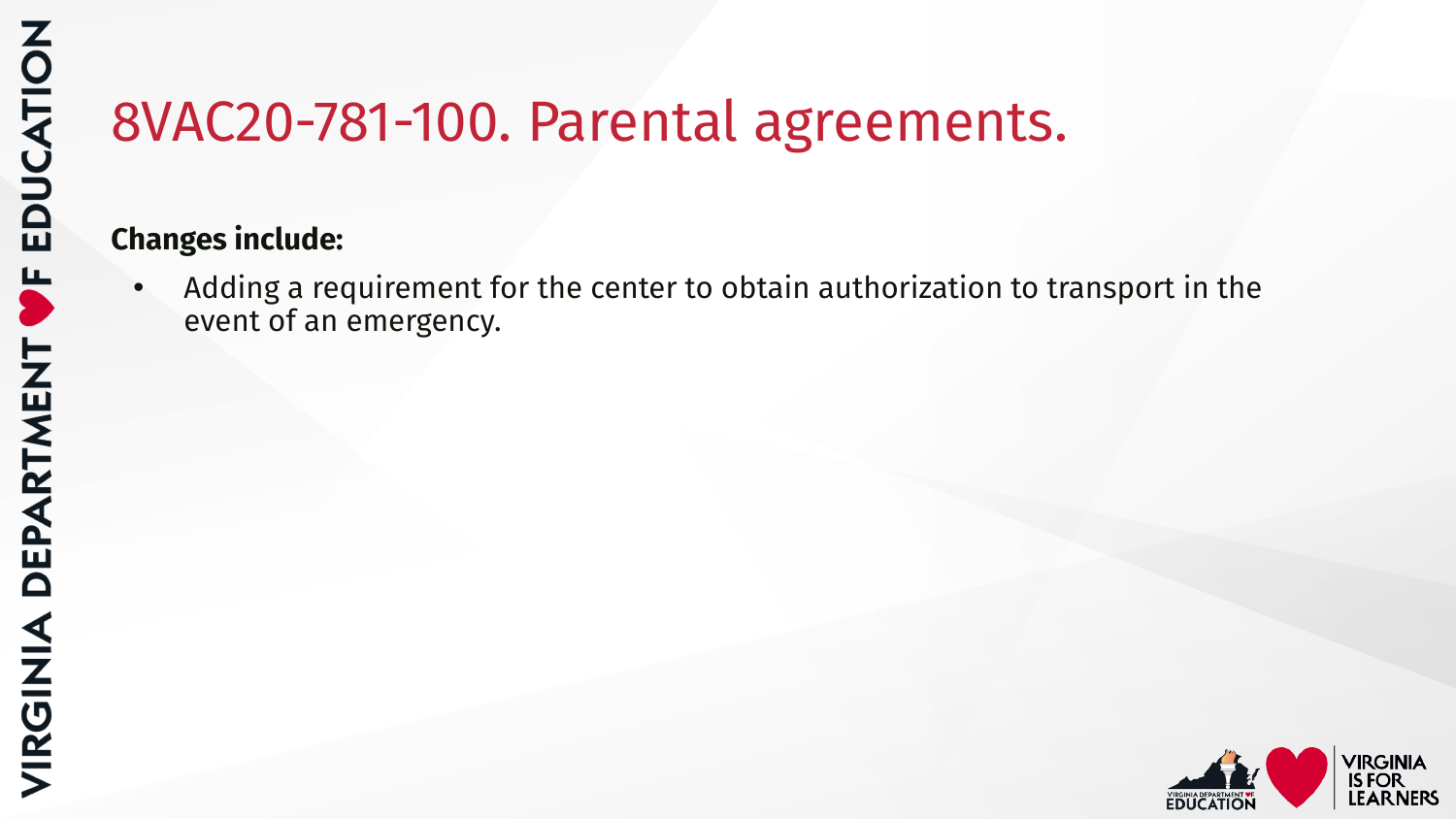

# 8VAC20-781-100. Parental agreements.
Changes include:
Adding a requirement for the center to obtain authorization to transport in the event of an emergency.